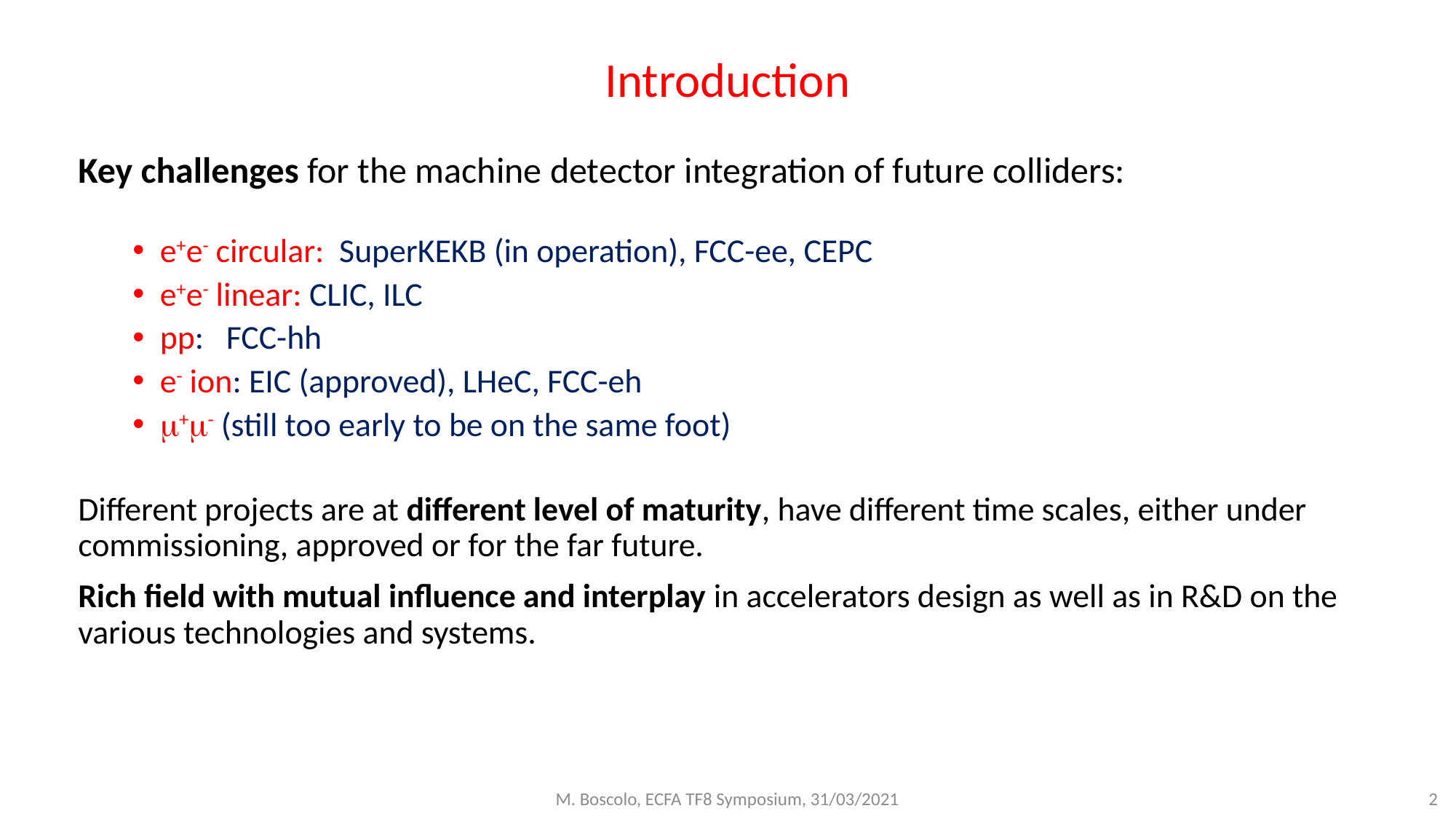

# Introduction
Key challenges for the machine detector integration of future colliders:

e+e- circular:  SuperKEKB (in operation), FCC-ee, CEPC
e+e- linear: CLIC, ILC
pp:   FCC-hh
e- ion: EIC (approved), LHeC, FCC-eh
μ+μ- (still too early to be on the same foot)

Different projects are at different level of maturity, have different time scales, either under commissioning, approved or for the far future.
Rich field with mutual influence and interplay in accelerators design as well as in R&D on the various technologies and systems.
M. Boscolo, ECFA TF8 Symposium, 31/03/2021
2